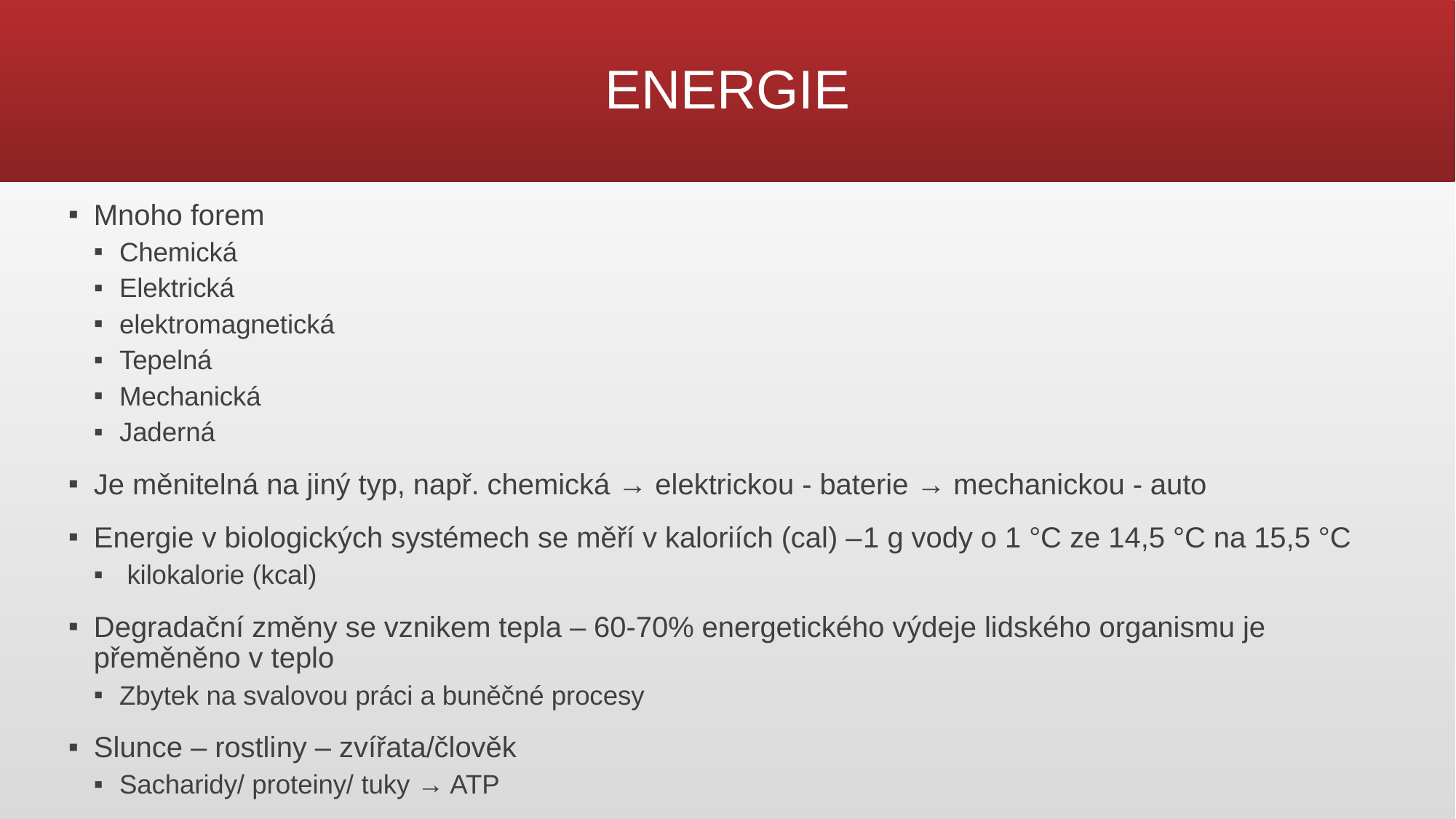

# ENERGIE
Mnoho forem
Chemická
Elektrická
elektromagnetická
Tepelná
Mechanická
Jaderná
Je měnitelná na jiný typ, např. chemická → elektrickou - baterie → mechanickou - auto
Energie v biologických systémech se měří v kaloriích (cal) –1 g vody o 1 °C ze 14,5 °C na 15,5 °C
 kilokalorie (kcal)
Degradační změny se vznikem tepla – 60-70% energetického výdeje lidského organismu je přeměněno v teplo
Zbytek na svalovou práci a buněčné procesy
Slunce – rostliny – zvířata/člověk
Sacharidy/ proteiny/ tuky → ATP